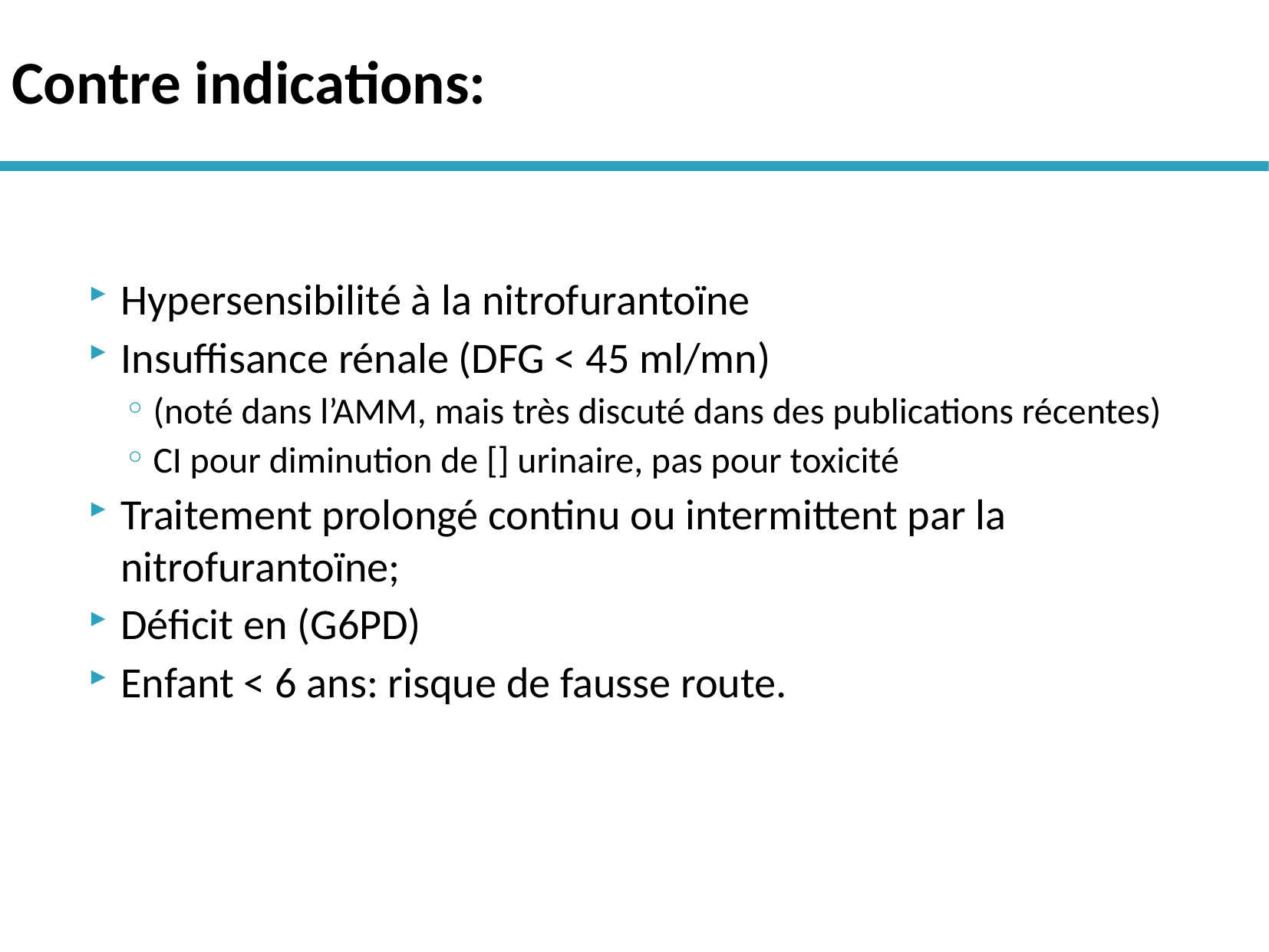

# Contre indications:
Hypersensibilité à la nitrofurantoïne
Insuffisance rénale (DFG < 45 ml/mn)
(noté dans l’AMM, mais très discuté dans des publications récentes)
CI pour diminution de [] urinaire, pas pour toxicité
Traitement prolongé continu ou intermittent par la nitrofurantoïne;
Déficit en (G6PD)
Enfant < 6 ans: risque de fausse route.